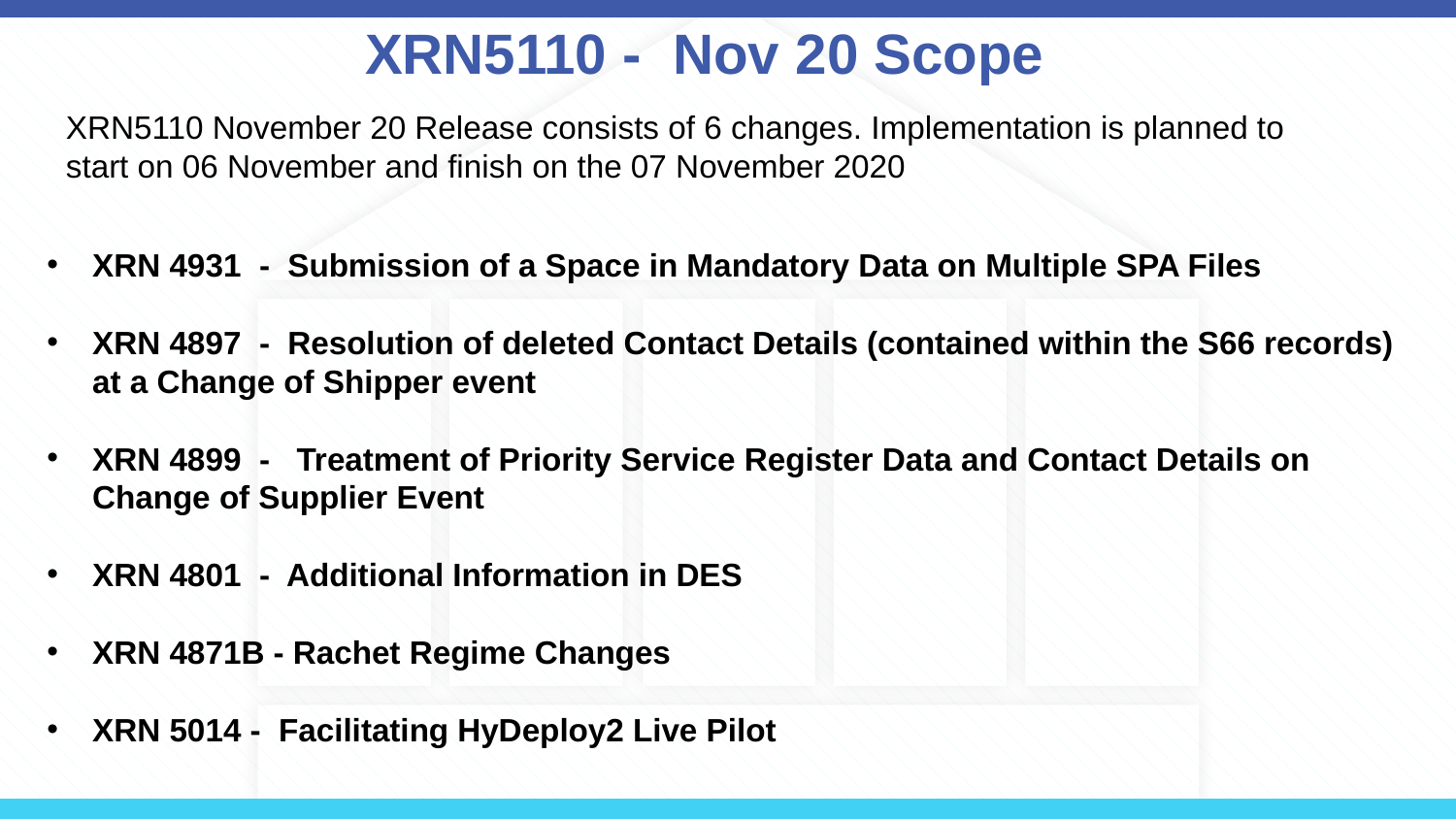

# XRN5110 -  Nov 20 Scope
XRN5110 November 20 Release consists of 6 changes. Implementation is planned to start on 06 November and finish on the 07 November 2020

XRN 4931  -  Submission of a Space in Mandatory Data on Multiple SPA Files

XRN 4897  -  Resolution of deleted Contact Details (contained within the S66 records) at a Change of Shipper event

XRN 4899  -   Treatment of Priority Service Register Data and Contact Details on Change of Supplier Event

XRN 4801  -  Additional Information in DES

XRN 4871B - Rachet Regime Changes

XRN 5014 -  Facilitating HyDeploy2 Live Pilot